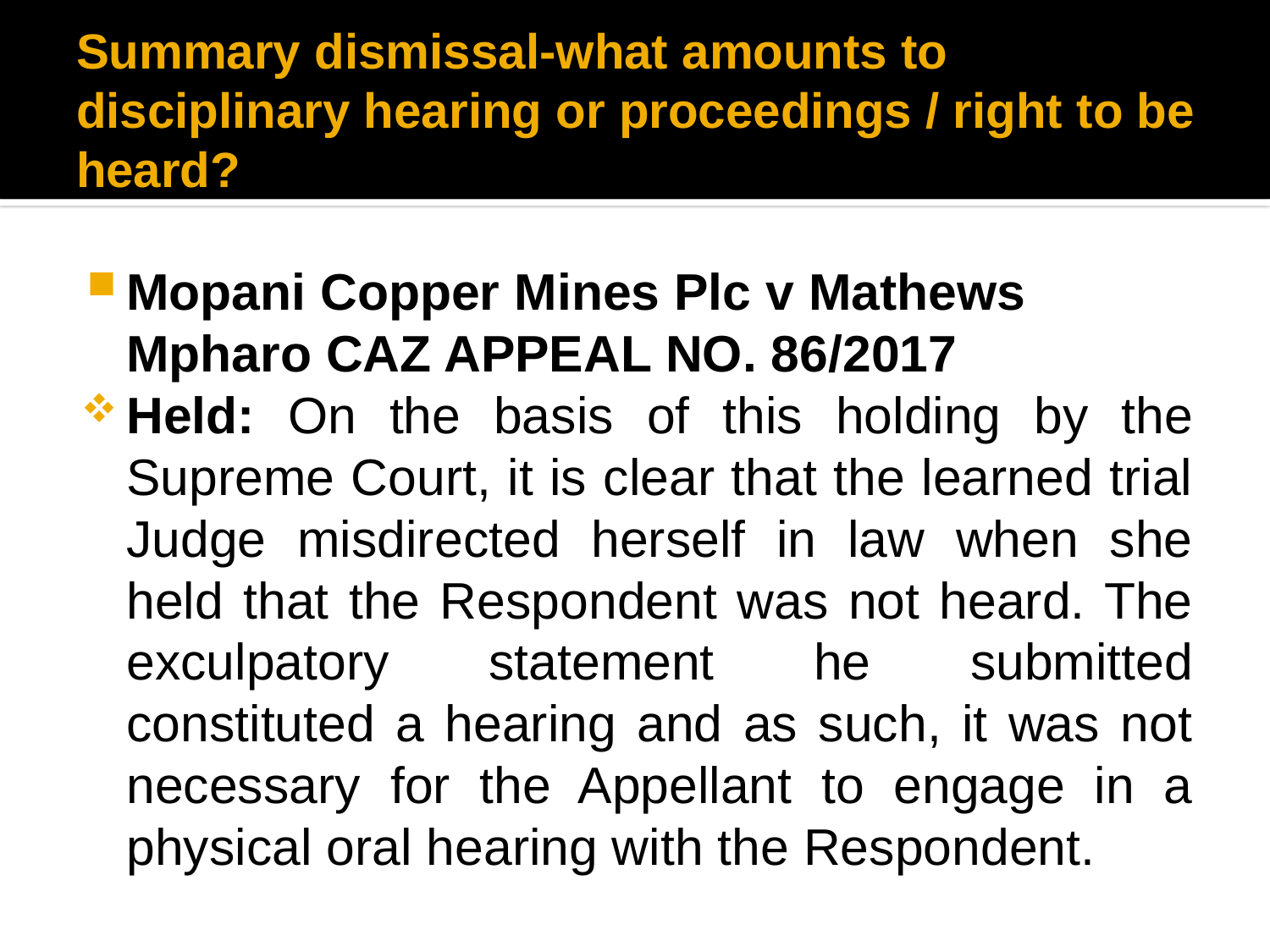

# Summary dismissal-what amounts to disciplinary hearing or proceedings / right to be heard?
Mopani Copper Mines Plc v Mathews Mpharo CAZ APPEAL NO. 86/2017
Held: On the basis of this holding by the Supreme Court, it is clear that the learned trial Judge misdirected herself in law when she held that the Respondent was not heard. The exculpatory statement he submitted constituted a hearing and as such, it was not necessary for the Appellant to engage in a physical oral hearing with the Respondent.